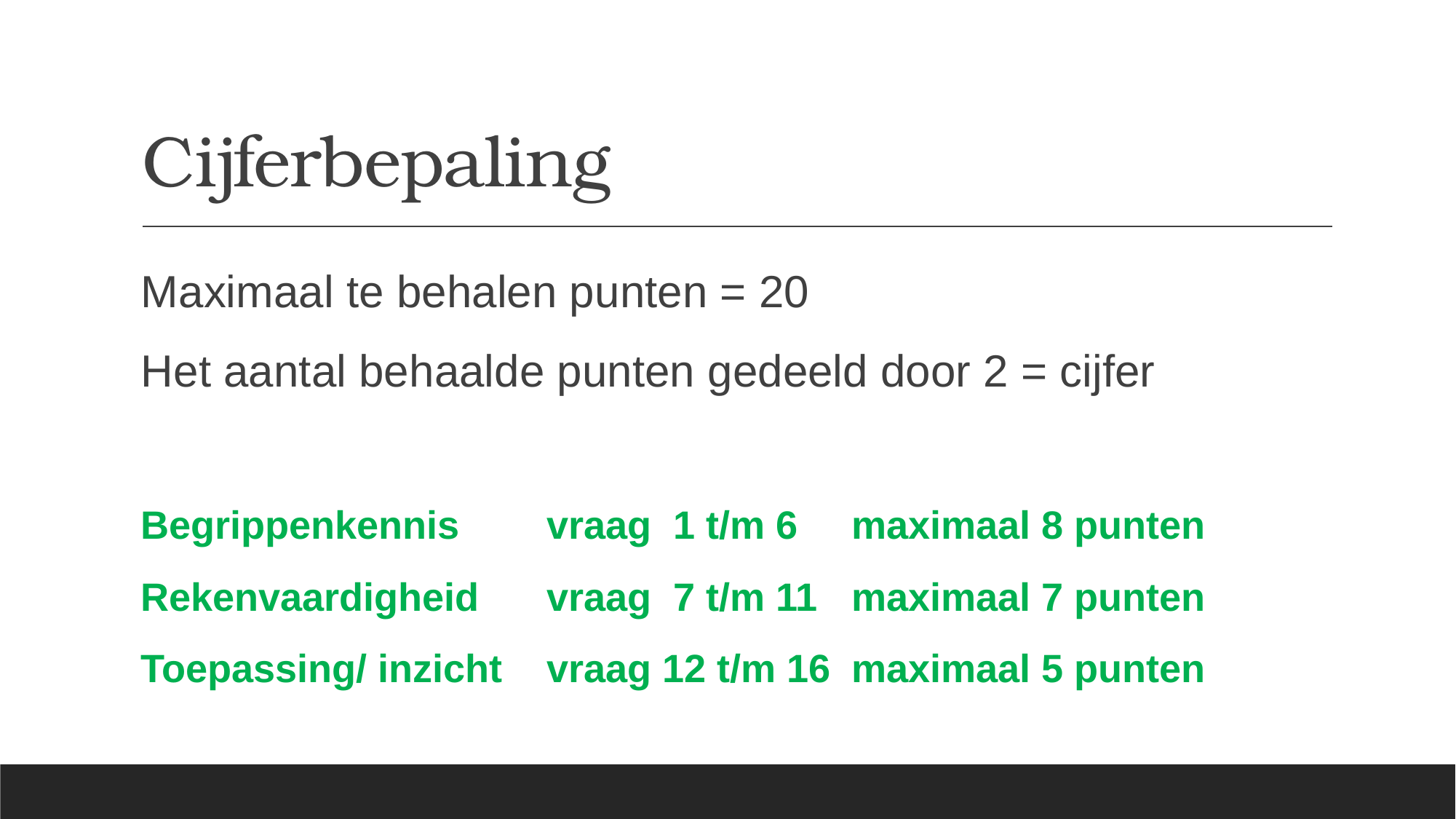

# Cijferbepaling
Maximaal te behalen punten = 20
Het aantal behaalde punten gedeeld door 2 = cijfer

Begrippenkennis 		vraag  1 t/m 6 	maximaal 8 punten
Rekenvaardigheid 	vraag  7 t/m 11 	maximaal 7 punten
Toepassing/ inzicht 	vraag 12 t/m 16 	maximaal 5 punten